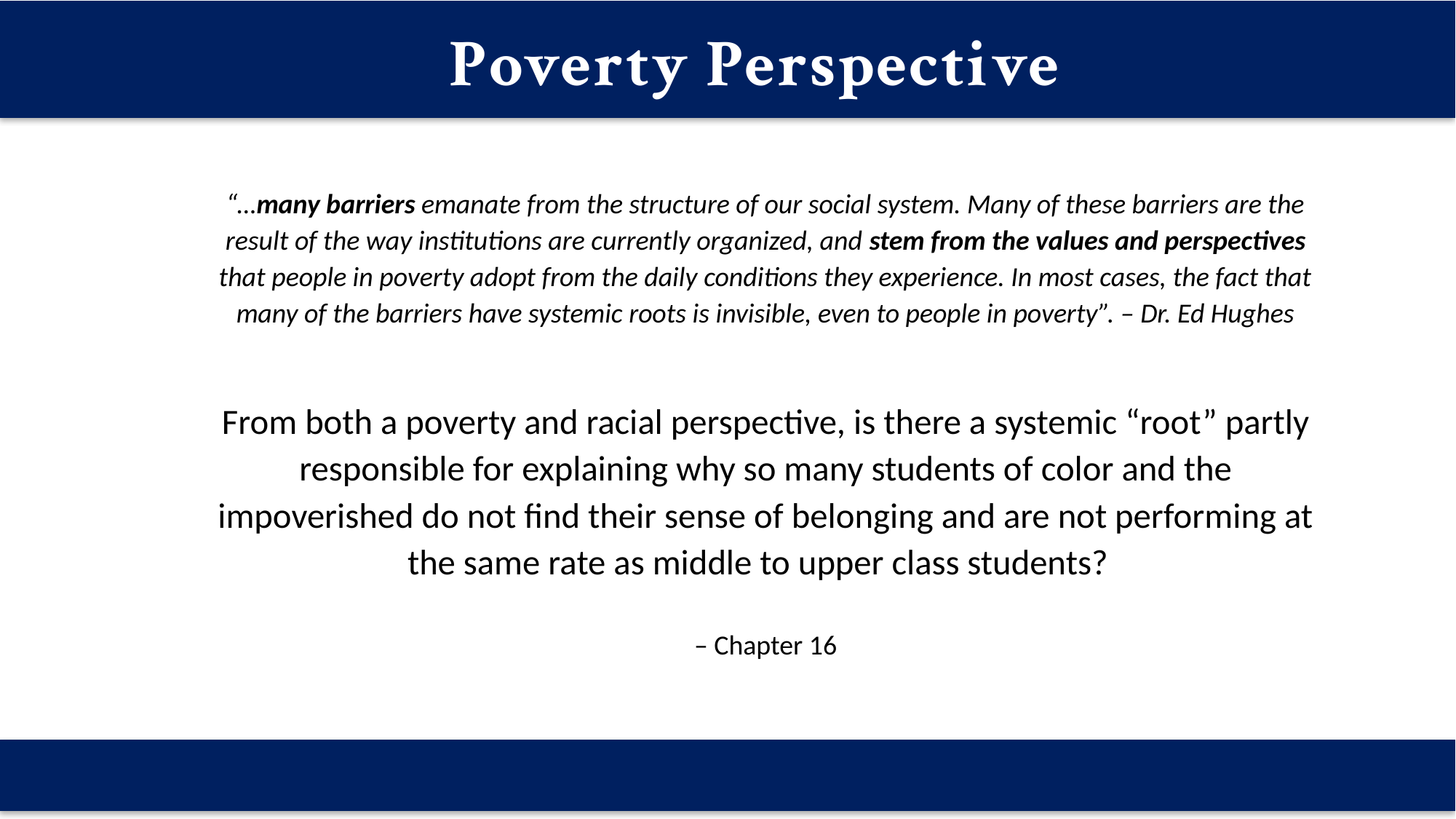

Poverty Perspective
“…many barriers emanate from the structure of our social system. Many of these barriers are the result of the way institutions are currently organized, and stem from the values and perspectives that people in poverty adopt from the daily conditions they experience. In most cases, the fact that many of the barriers have systemic roots is invisible, even to people in poverty”. – Dr. Ed Hughes

From both a poverty and racial perspective, is there a systemic “root” partly responsible for explaining why so many students of color and the impoverished do not find their sense of belonging and are not performing at the same rate as middle to upper class students?

– Chapter 16